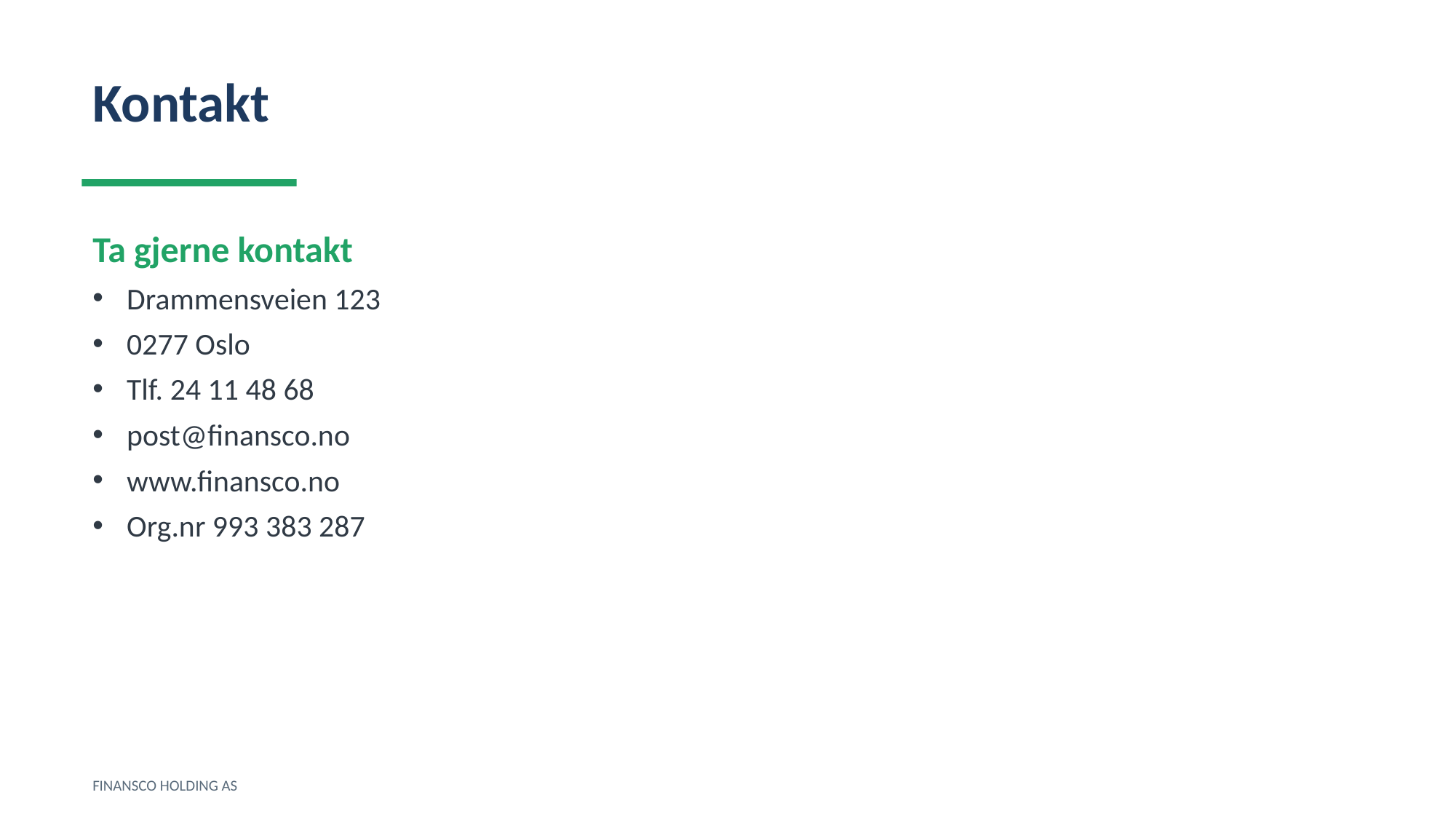

Kontakt

Ta gjerne kontakt
Drammensveien 123
0277 Oslo
Tlf. 24 11 48 68
post@finansco.no
www.finansco.no
Org.nr 993 383 287
FINANSCO HOLDING AS